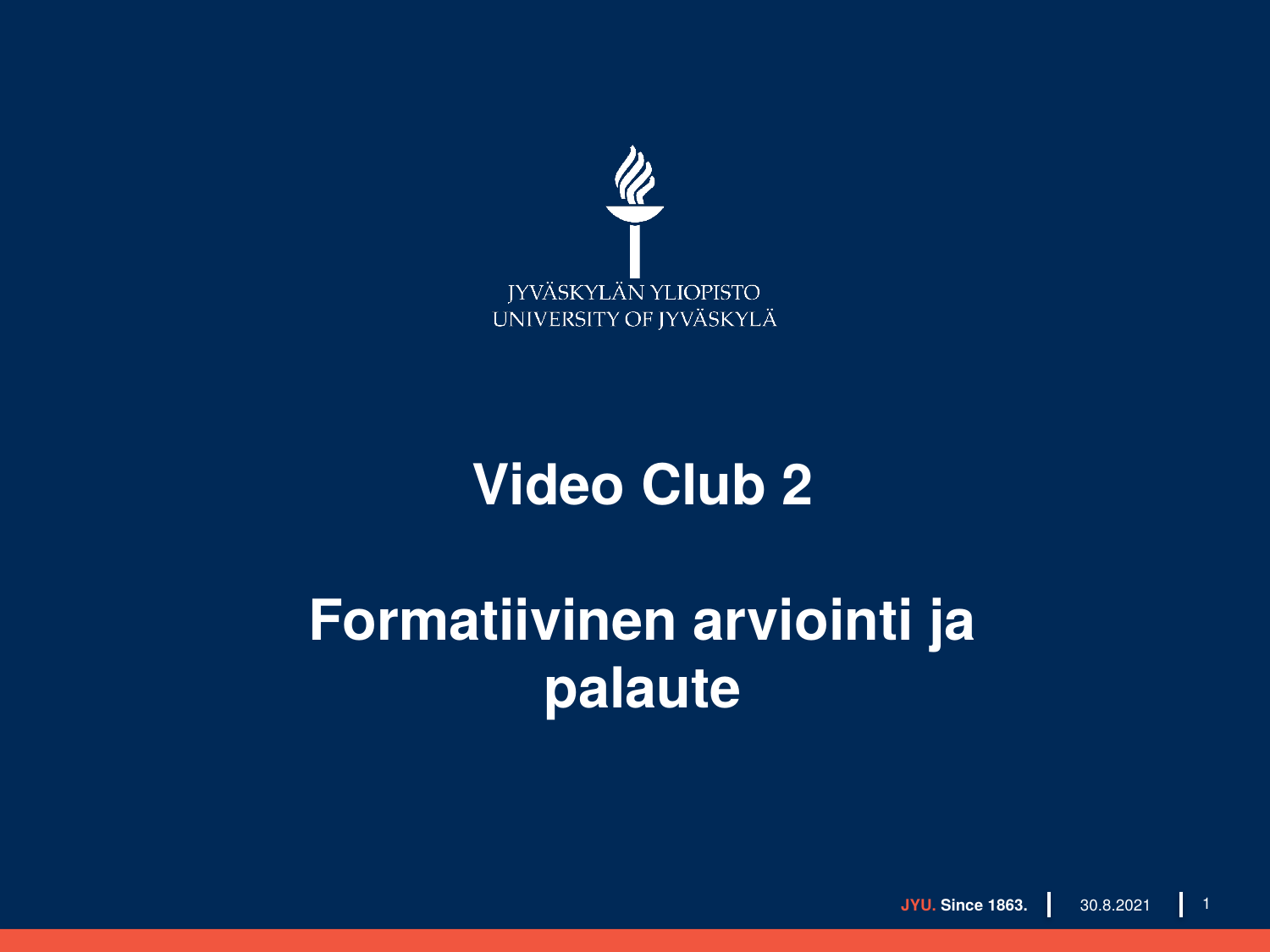

# Video Club 2 Formatiivinen arviointi ja palaute

30.8.2021
JYU. Since 1863.
1